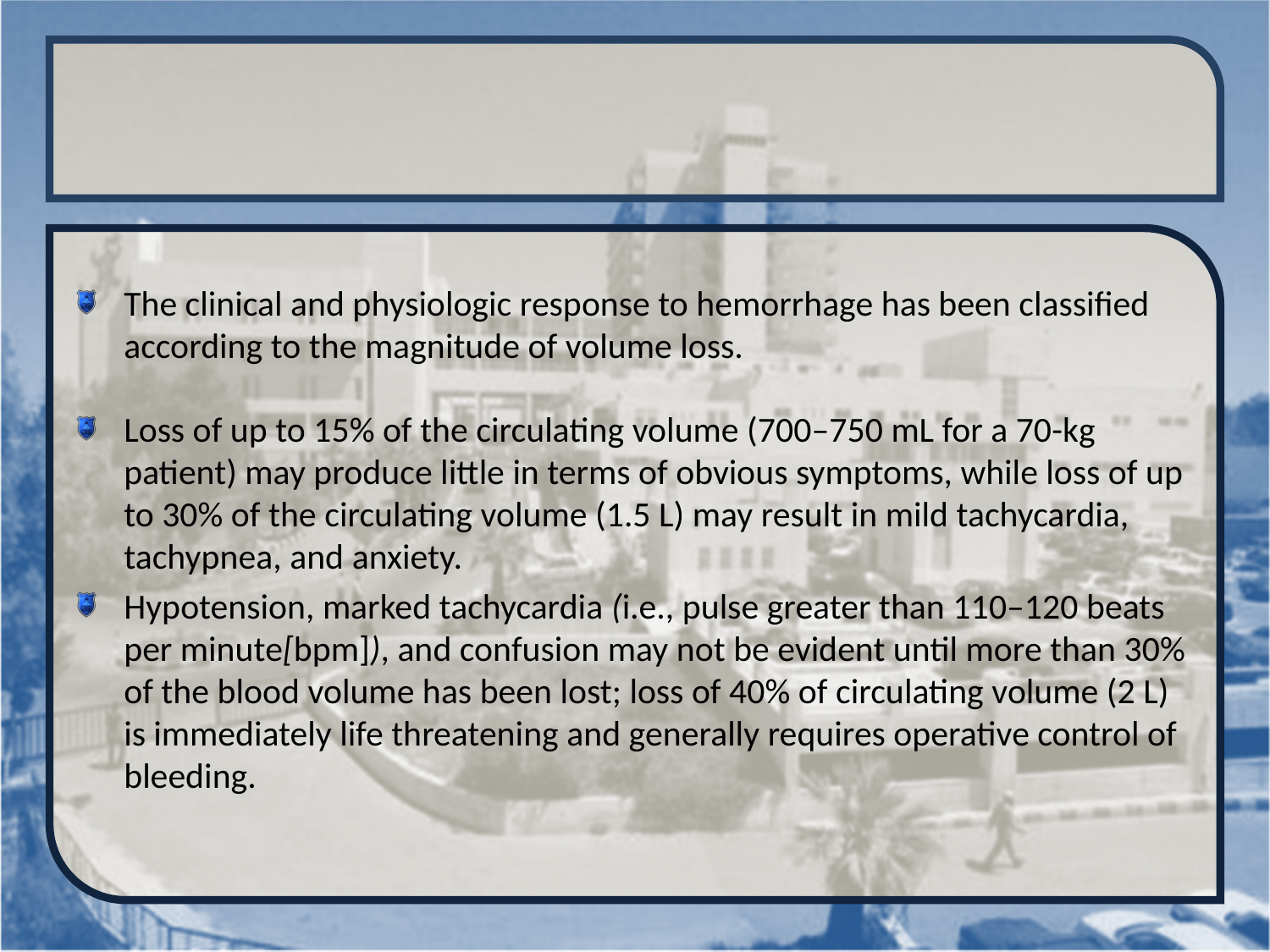

#

The clinical and physiologic response to hemorrhage has been classified according to the magnitude of volume loss.

Loss of up to 15% of the circulating volume (700–750 mL for a 70-kg patient) may produce little in terms of obvious symptoms, while loss of up to 30% of the circulating volume (1.5 L) may result in mild tachycardia, tachypnea, and anxiety.
Hypotension, marked tachycardia (i.e., pulse greater than 110–120 beats per minute[bpm]), and confusion may not be evident until more than 30% of the blood volume has been lost; loss of 40% of circulating volume (2 L) is immediately life threatening and generally requires operative control of bleeding.